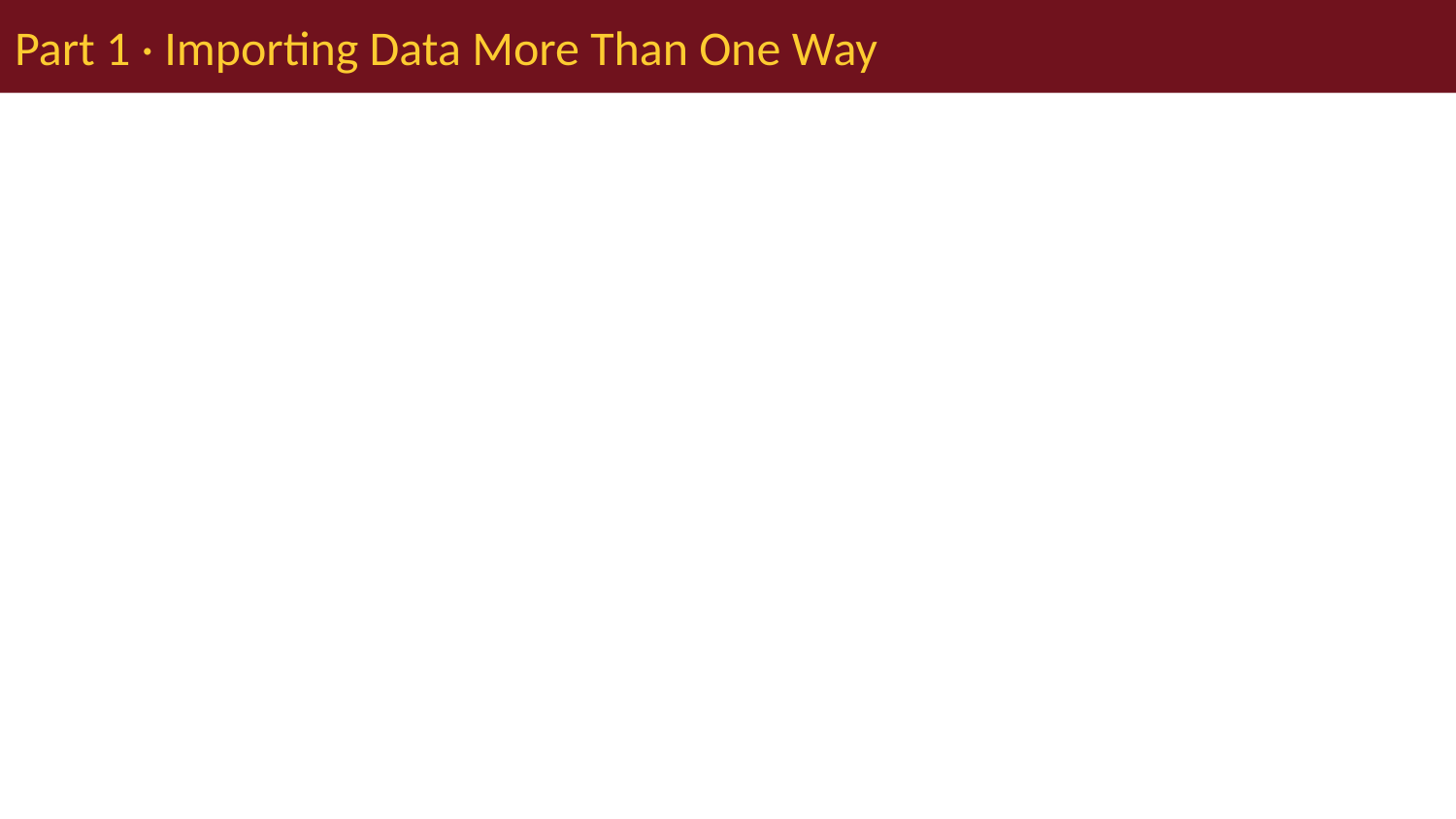

# Part 1 · Importing Data More Than One Way